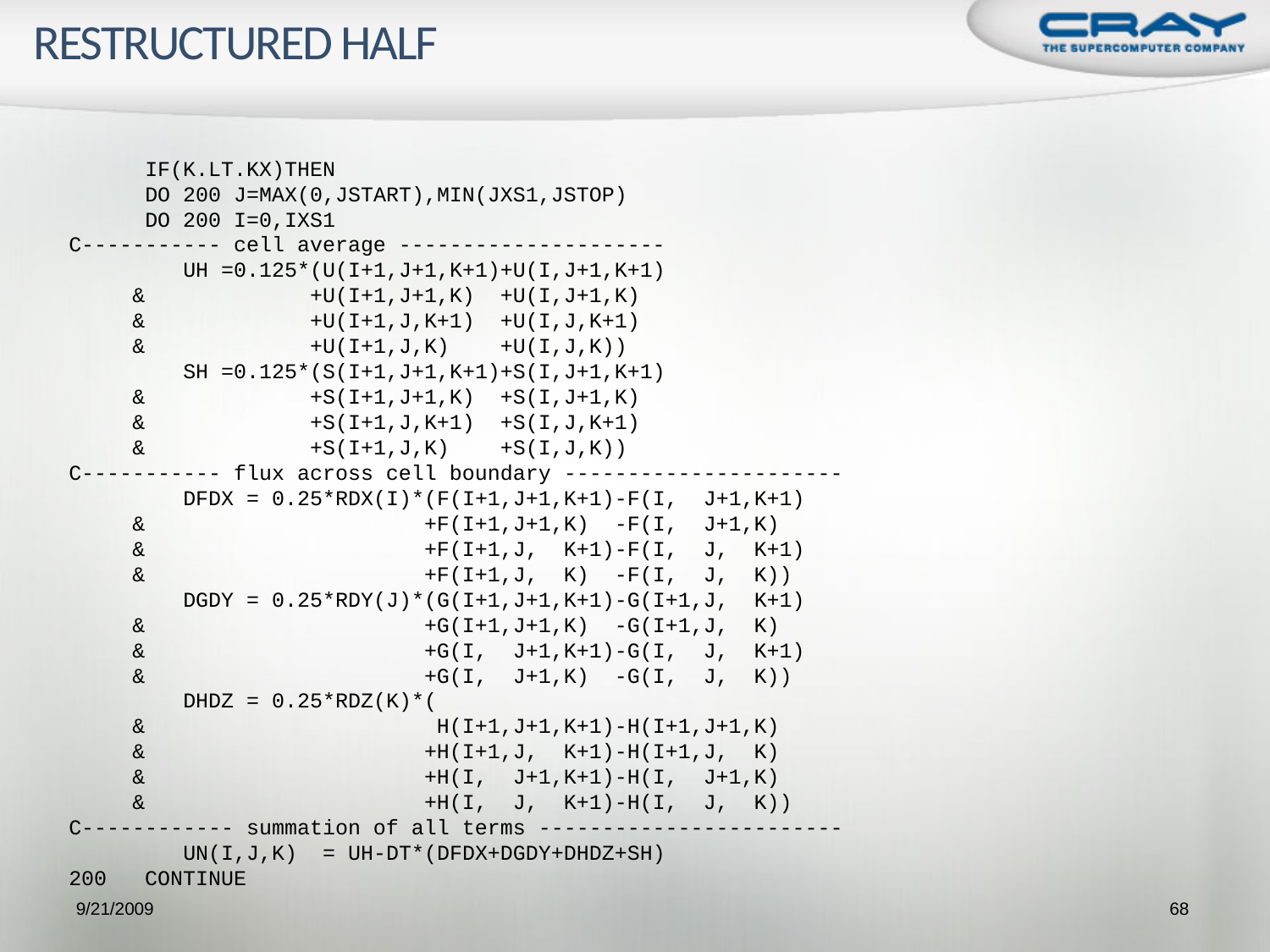

# RESTRUCTURED HALF
      IF(K.LT.KX)THEN
      DO 200 J=MAX(0,JSTART),MIN(JXS1,JSTOP)
      DO 200 I=0,IXS1
C----------- cell average ---------------------
         UH =0.125*(U(I+1,J+1,K+1)+U(I,J+1,K+1)
     &             +U(I+1,J+1,K)  +U(I,J+1,K)
     &             +U(I+1,J,K+1)  +U(I,J,K+1)
     &             +U(I+1,J,K)    +U(I,J,K))
         SH =0.125*(S(I+1,J+1,K+1)+S(I,J+1,K+1)
     &             +S(I+1,J+1,K)  +S(I,J+1,K)
     &             +S(I+1,J,K+1)  +S(I,J,K+1)
     &             +S(I+1,J,K)    +S(I,J,K))
C----------- flux across cell boundary ----------------------
         DFDX = 0.25*RDX(I)*(F(I+1,J+1,K+1)-F(I,  J+1,K+1)
     &                      +F(I+1,J+1,K)  -F(I,  J+1,K)
     &                      +F(I+1,J,  K+1)-F(I,  J,  K+1)
     &                      +F(I+1,J,  K)  -F(I,  J,  K))
         DGDY = 0.25*RDY(J)*(G(I+1,J+1,K+1)-G(I+1,J,  K+1)
     &                      +G(I+1,J+1,K)  -G(I+1,J,  K)
     &                      +G(I,  J+1,K+1)-G(I,  J,  K+1)
     &                      +G(I,  J+1,K)  -G(I,  J,  K))
         DHDZ = 0.25*RDZ(K)*(
     &                       H(I+1,J+1,K+1)-H(I+1,J+1,K)
     &                      +H(I+1,J,  K+1)-H(I+1,J,  K)
     &                      +H(I,  J+1,K+1)-H(I,  J+1,K)
     &                      +H(I,  J,  K+1)-H(I,  J,  K))
C------------ summation of all terms ------------------------
         UN(I,J,K)  = UH-DT*(DFDX+DGDY+DHDZ+SH)
200   CONTINUE
9/21/2009
68